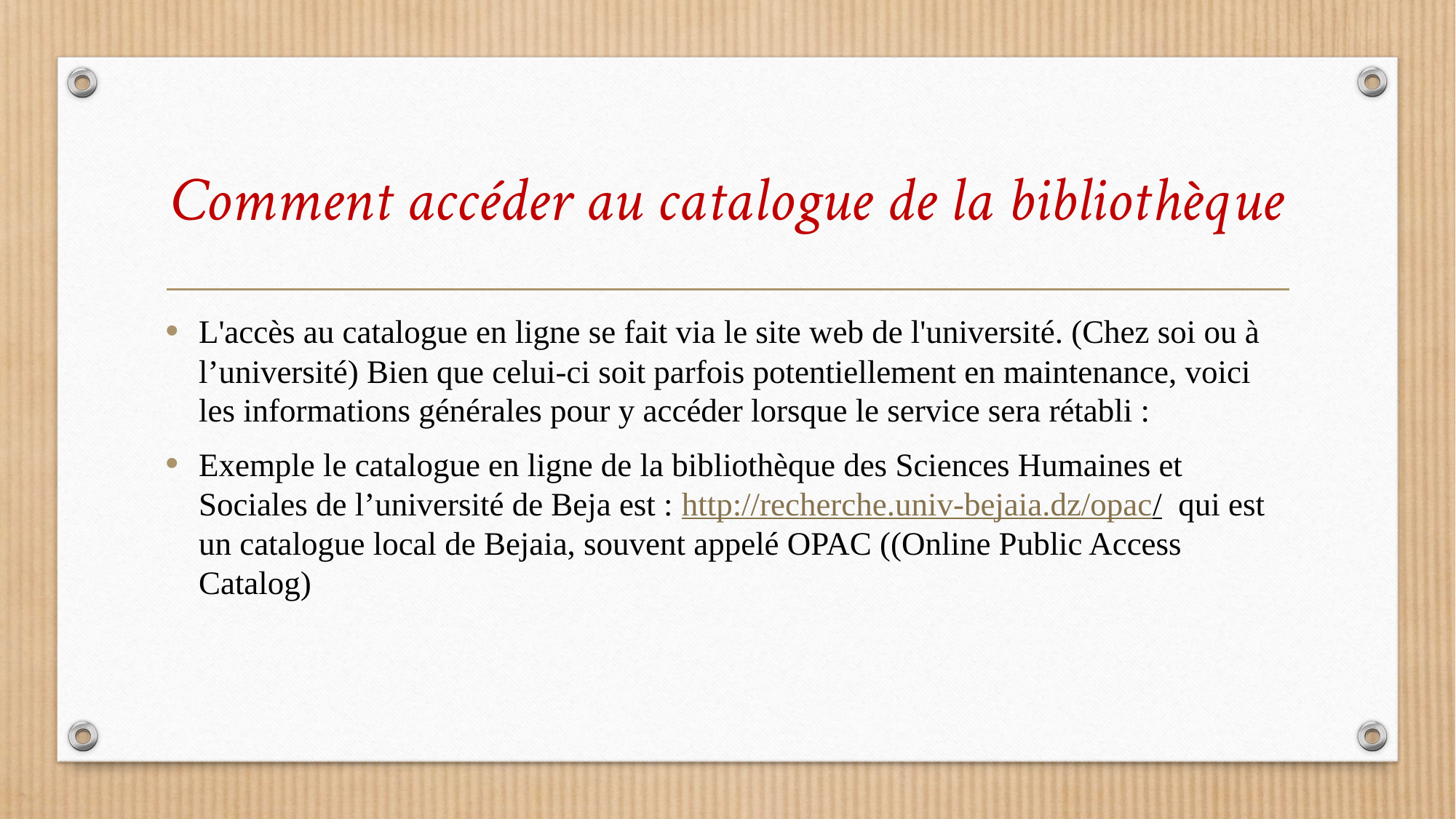

# Comment accéder au catalogue de la bibliothèque
L'accès au catalogue en ligne se fait via le site web de l'université. (Chez soi ou à l’université) Bien que celui-ci soit parfois potentiellement en maintenance, voici les informations générales pour y accéder lorsque le service sera rétabli :
Exemple le catalogue en ligne de la bibliothèque des Sciences Humaines et Sociales de l’université de Beja est : http://recherche.univ-bejaia.dz/opac/  qui est un catalogue local de Bejaia, souvent appelé OPAC ((Online Public Access Catalog)